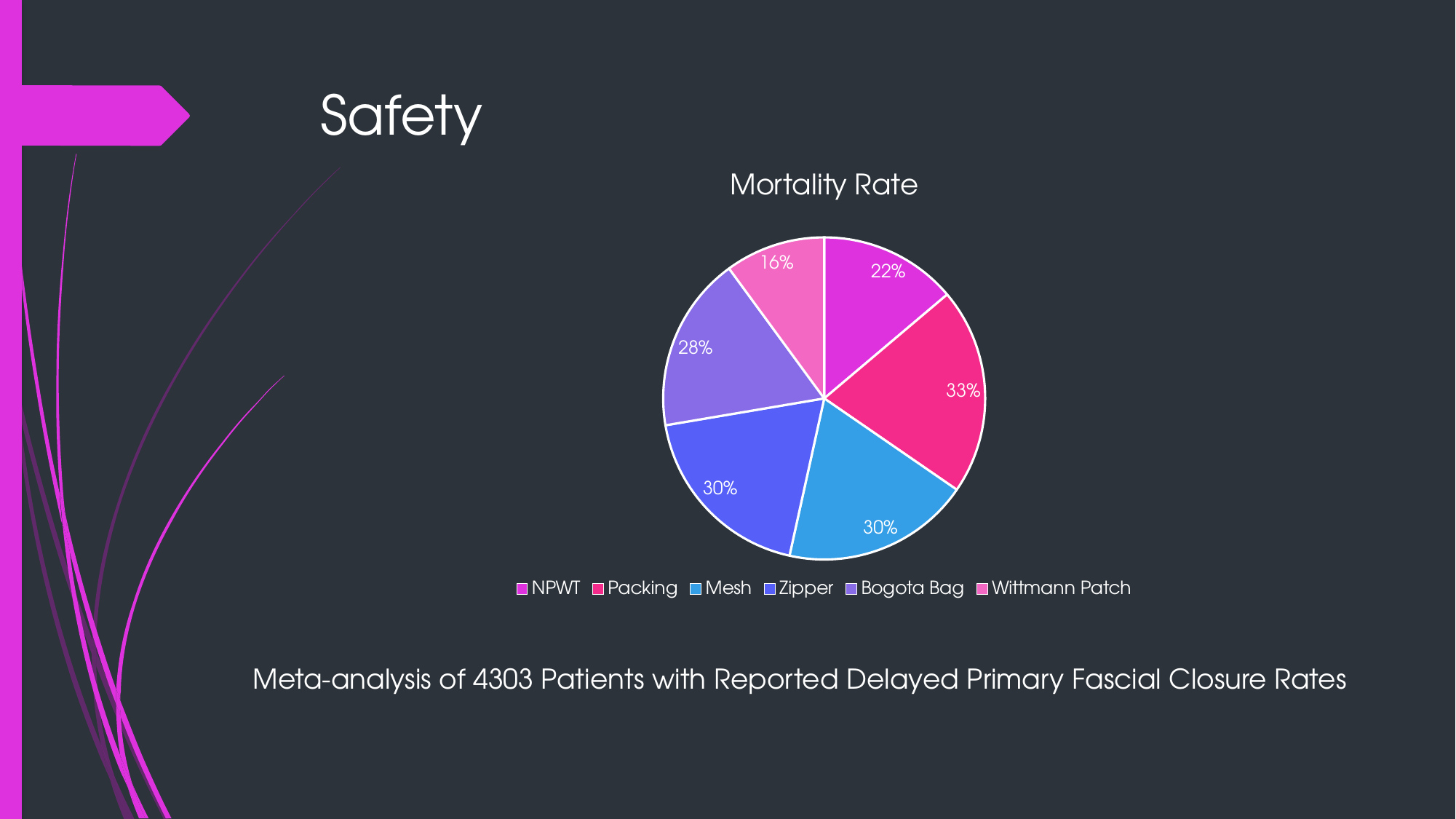

# Safety

### Chart:

| Category | Mortality Rate |
|---|---|
| NPWT | 0.22 |
| Packing | 0.33 |
| Mesh | 0.3 |
| Zipper | 0.3 |
| Bogota Bag | 0.28 |
| Wittmann Patch | 0.16 |
Meta-analysis of 4303 Patients with Reported Delayed Primary Fascial Closure Rates